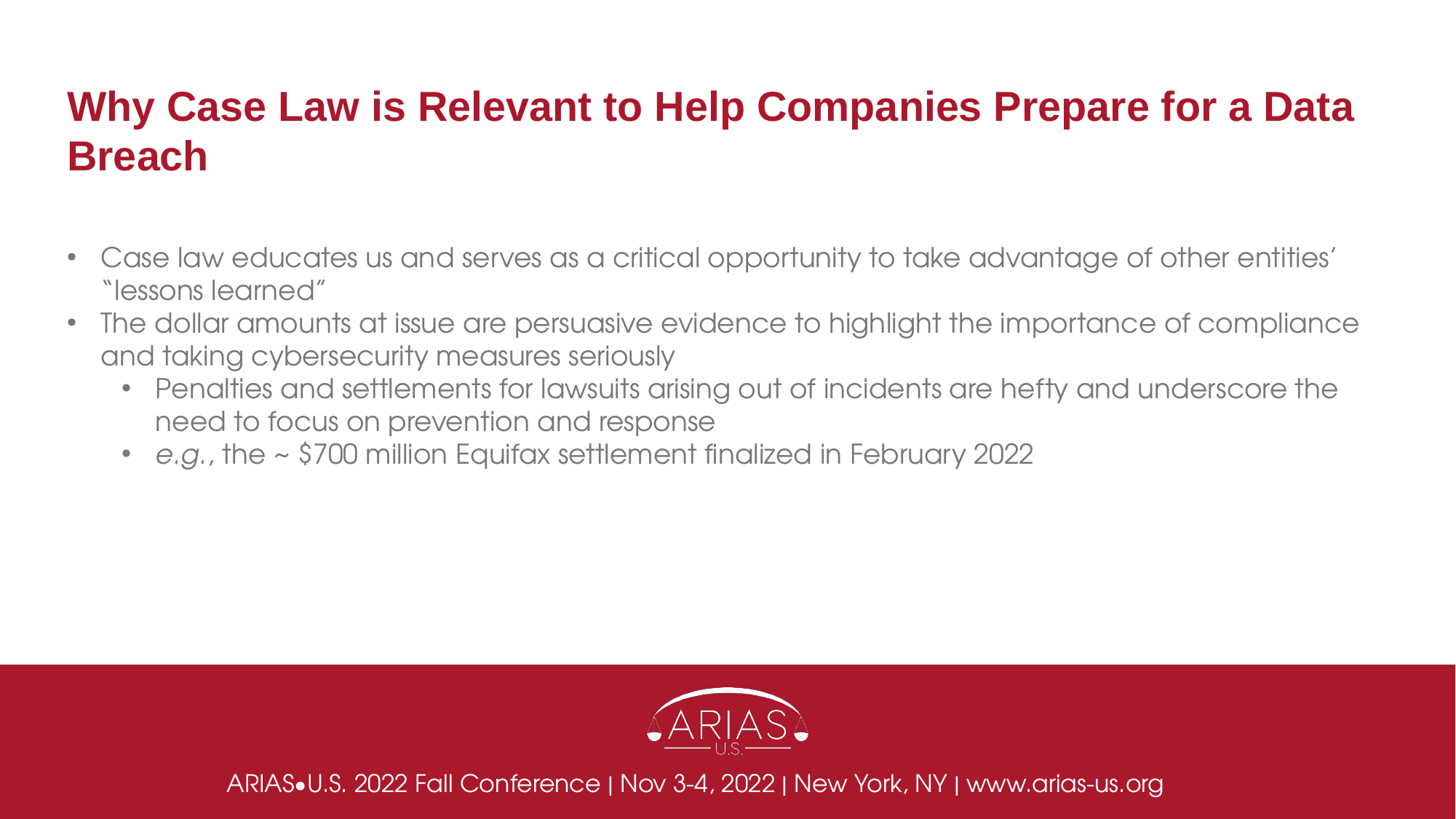

# Why Case Law is Relevant to Help Companies Prepare for a Data Breach
Case law educates us and serves as a critical opportunity to take advantage of other entities’ “lessons learned”
The dollar amounts at issue are persuasive evidence to highlight the importance of compliance and taking cybersecurity measures seriously
Penalties and settlements for lawsuits arising out of incidents are hefty and underscore the need to focus on prevention and response
e.g., the ~ $700 million Equifax settlement finalized in February 2022